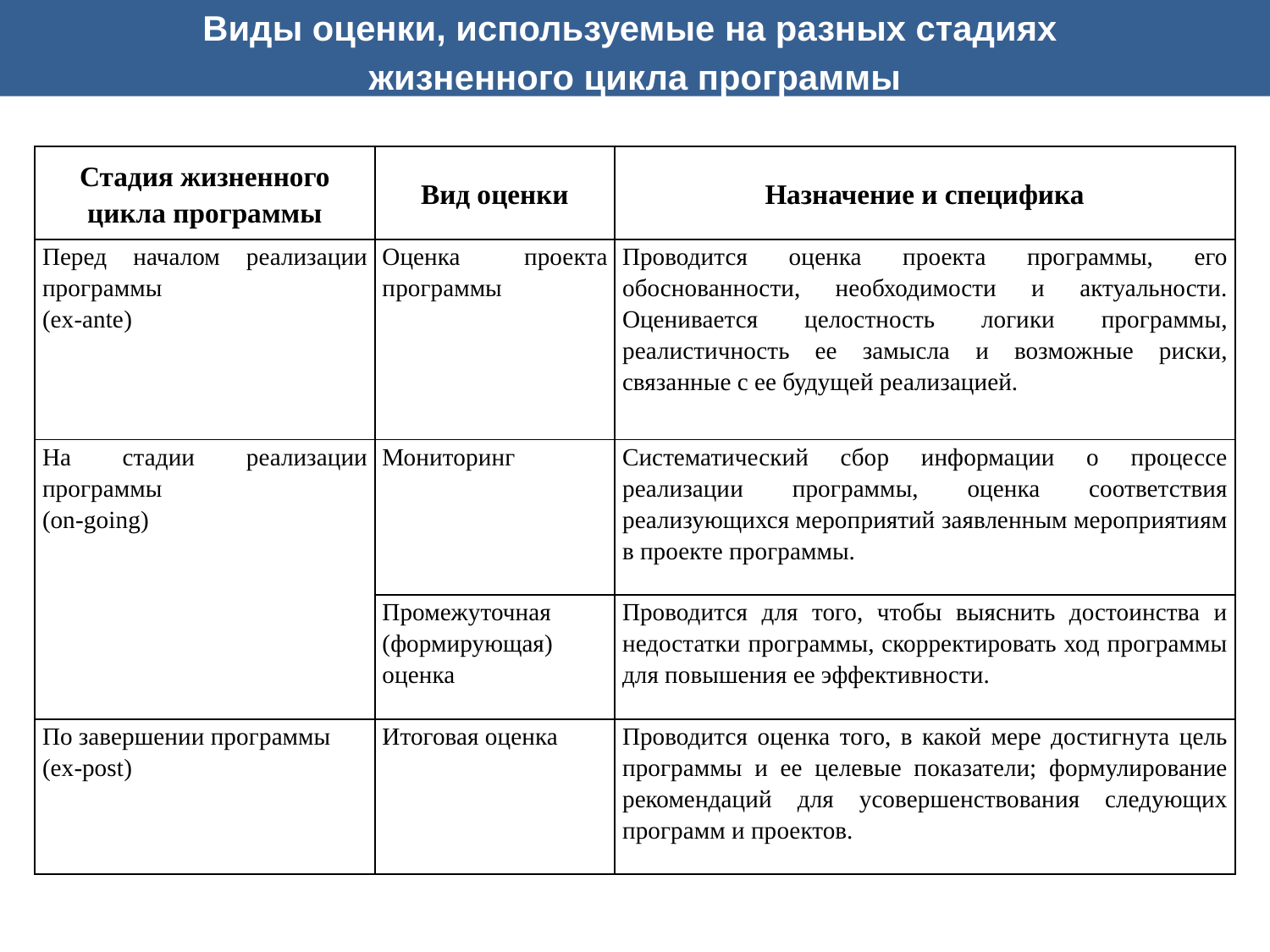

Виды оценки, используемые на разных стадиях
жизненного цикла программы
| Стадия жизненного цикла программы | Вид оценки | Назначение и специфика |
| --- | --- | --- |
| Перед началом реализации программы (ex-ante) | Оценка проекта программы | Проводится оценка проекта программы, его обоснованности, необходимости и актуальности. Оценивается целостность логики программы, реалистичность ее замысла и возможные риски, связанные с ее будущей реализацией. |
| На стадии реализации программы (on-going) | Мониторинг | Систематический сбор информации о процессе реализации программы, оценка соответствия реализующихся мероприятий заявленным мероприятиям в проекте программы. |
|  | Промежуточная (формирующая) оценка | Проводится для того, чтобы выяснить достоинства и недостатки программы, скорректировать ход программы для повышения ее эффективности. |
| По завершении программы (ex-post) | Итоговая оценка | Проводится оценка того, в какой мере достигнута цель программы и ее целевые показатели; формулирование рекомендаций для усовершенствования следующих программ и проектов. |